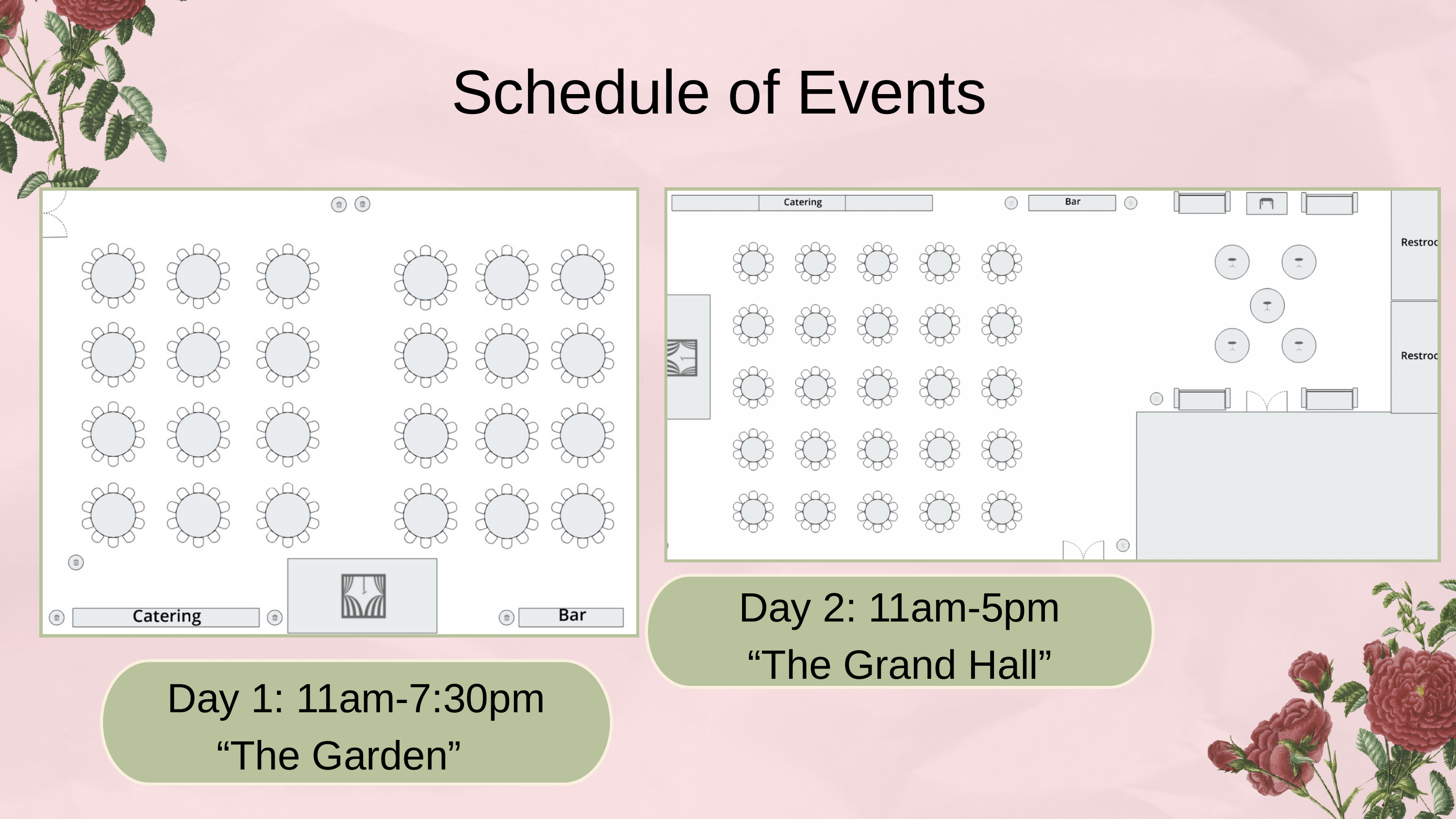

Schedule of Events

Day 2: 11am-5pm
“The Grand Hall”

Day 1: 11am-7:30pm
“The Garden”